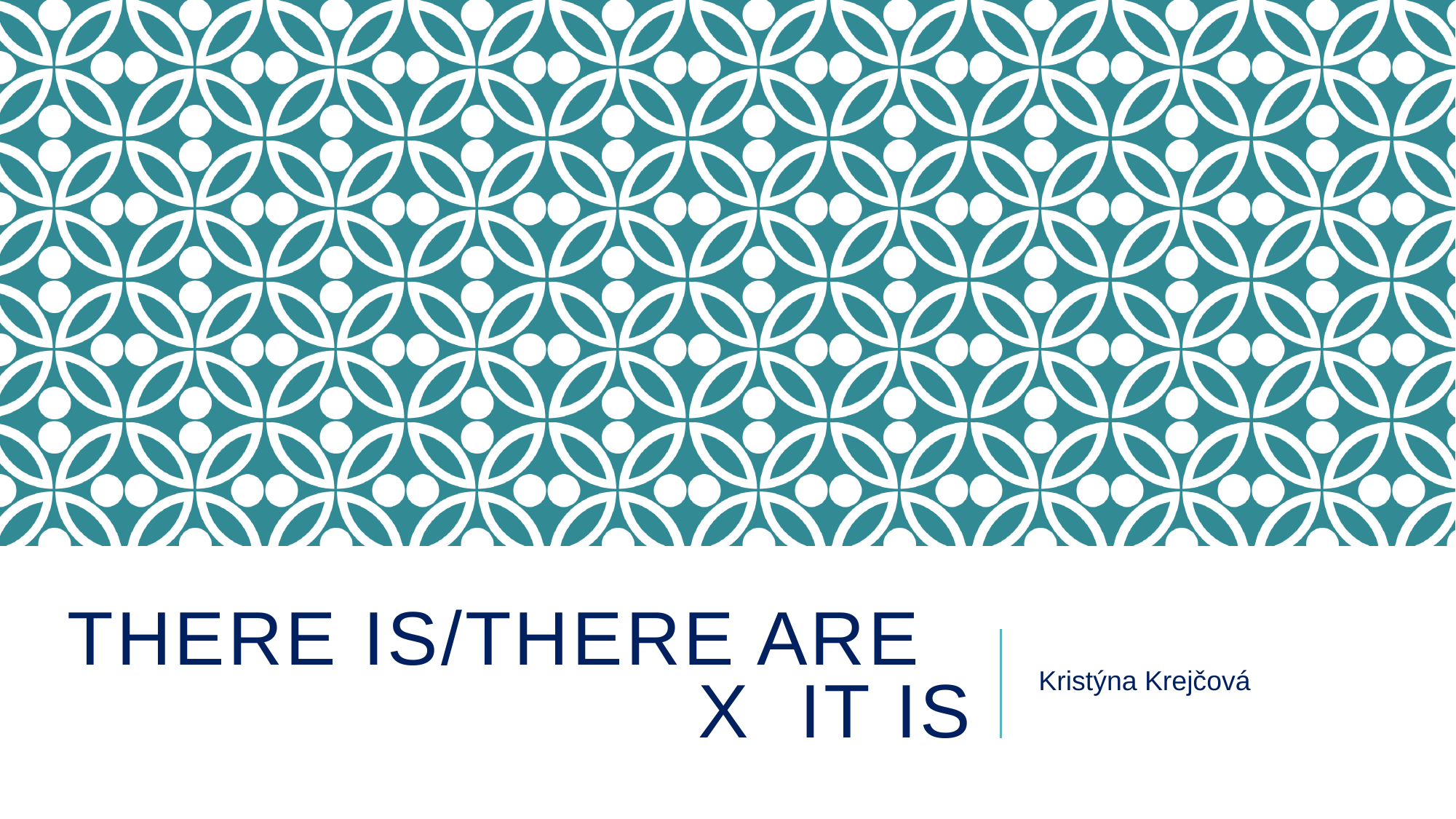

# There is/There are   x  it is
Kristýna Krejčová